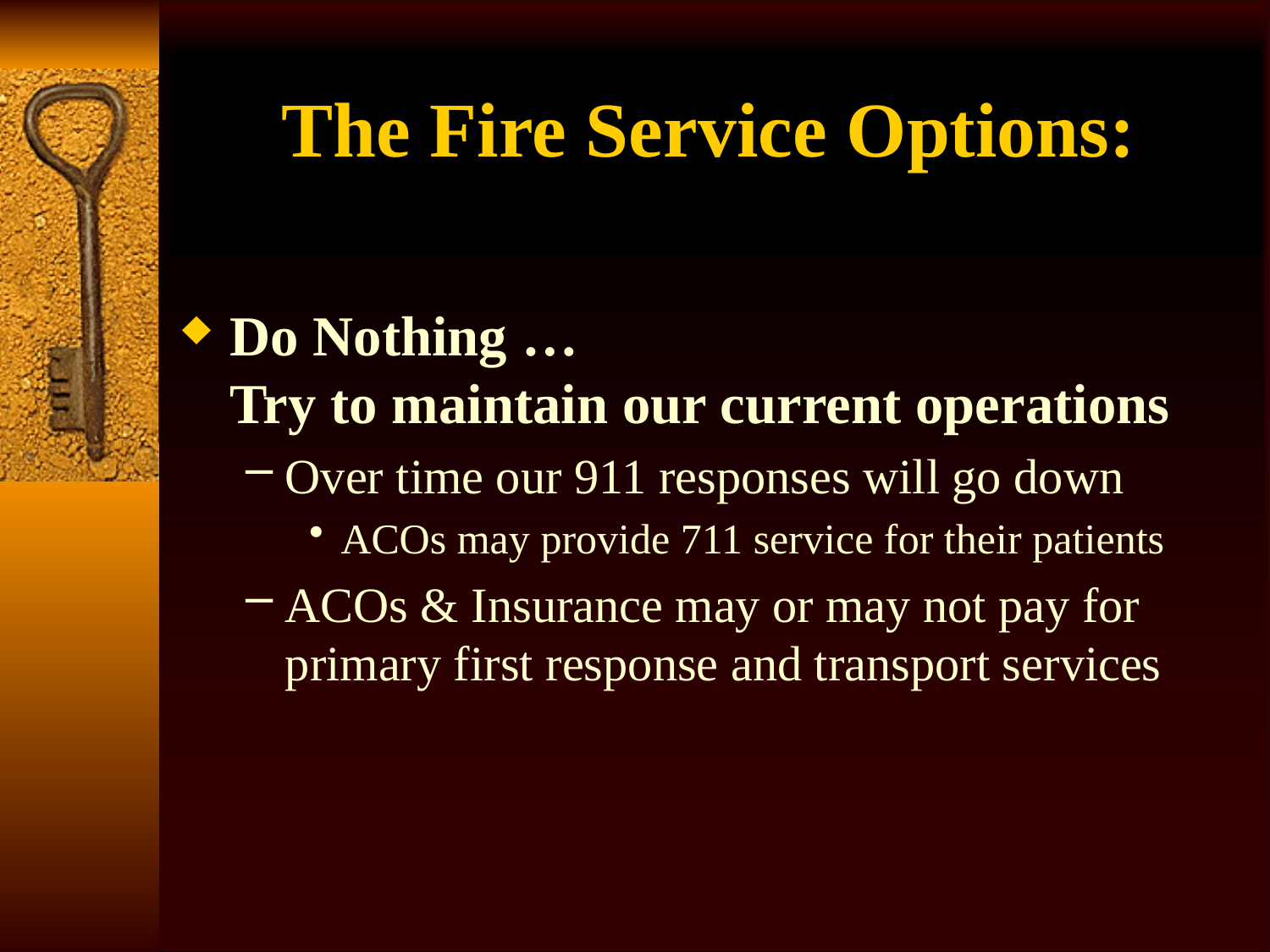

# The Fire Service Options:

Do Nothing …                                           Try to maintain our current operations
Over time our 911 responses will go down
ACOs may provide 711 service for their patients
ACOs & Insurance may or may not pay for primary first response and transport services